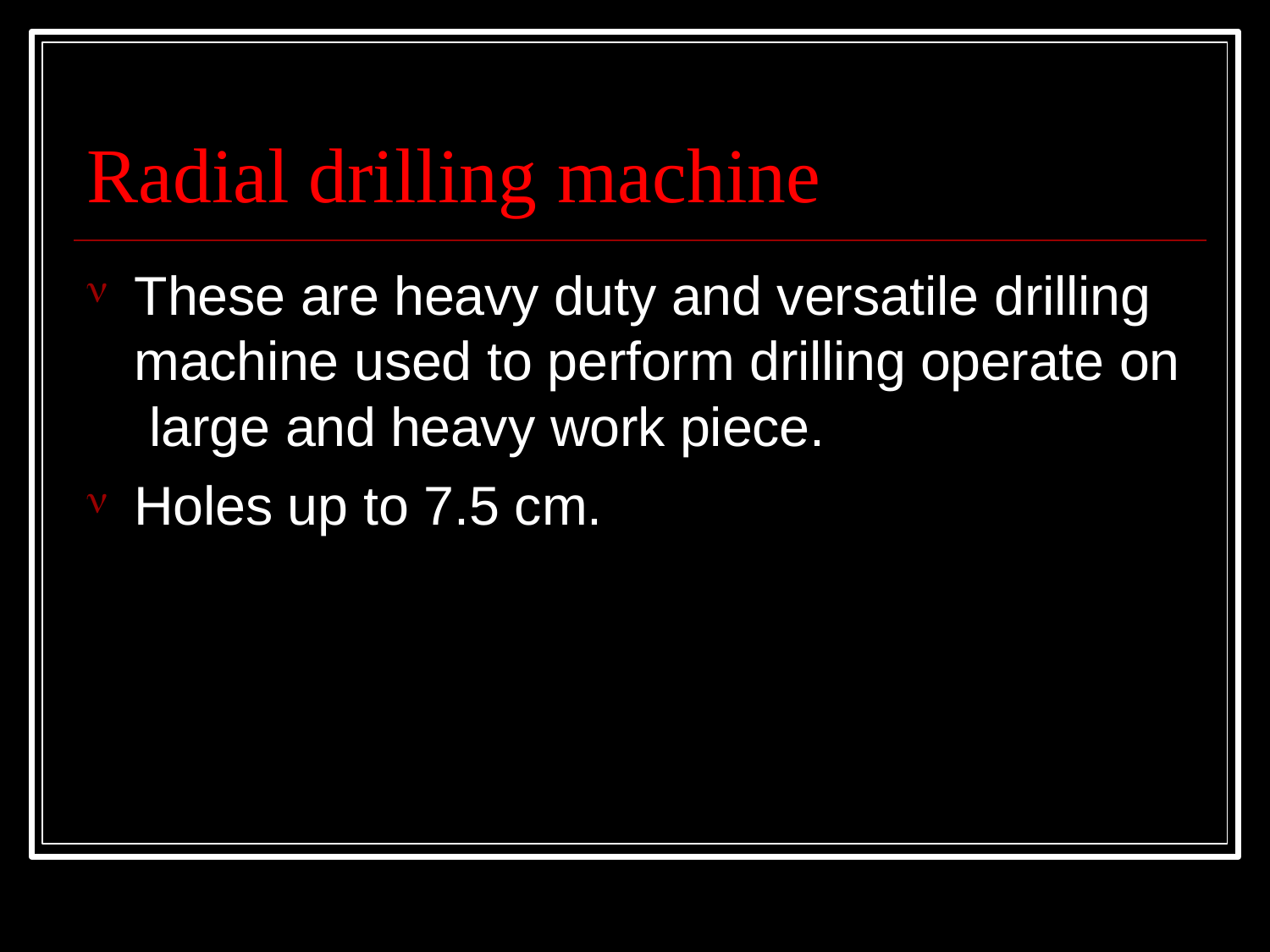

# Radial drilling machine
These are heavy duty and versatile drilling  machine used to perform drilling operate on  large and heavy work piece.
Holes up to 7.5 cm.